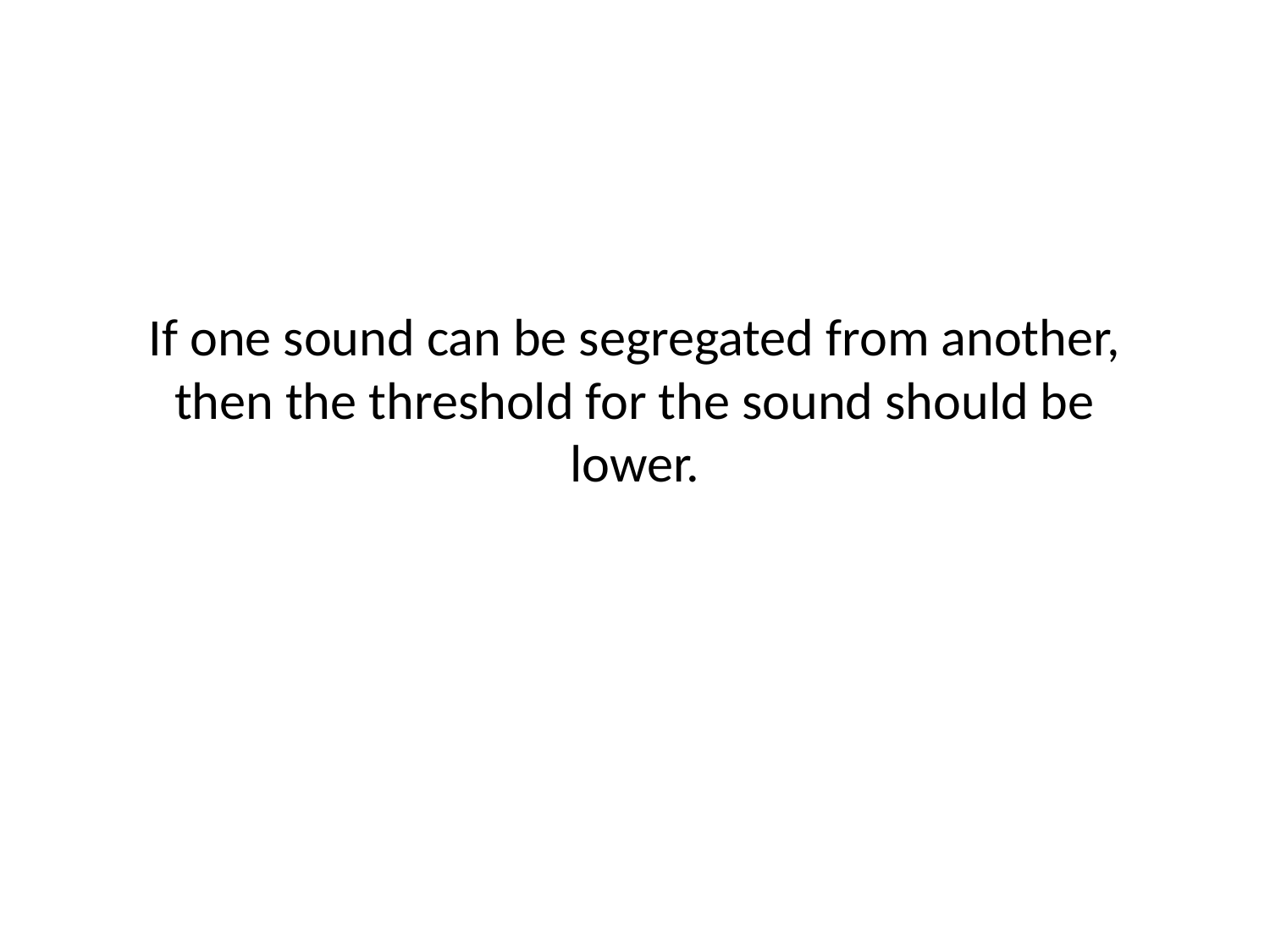

# If one sound can be segregated from another, then the threshold for the sound should be lower.